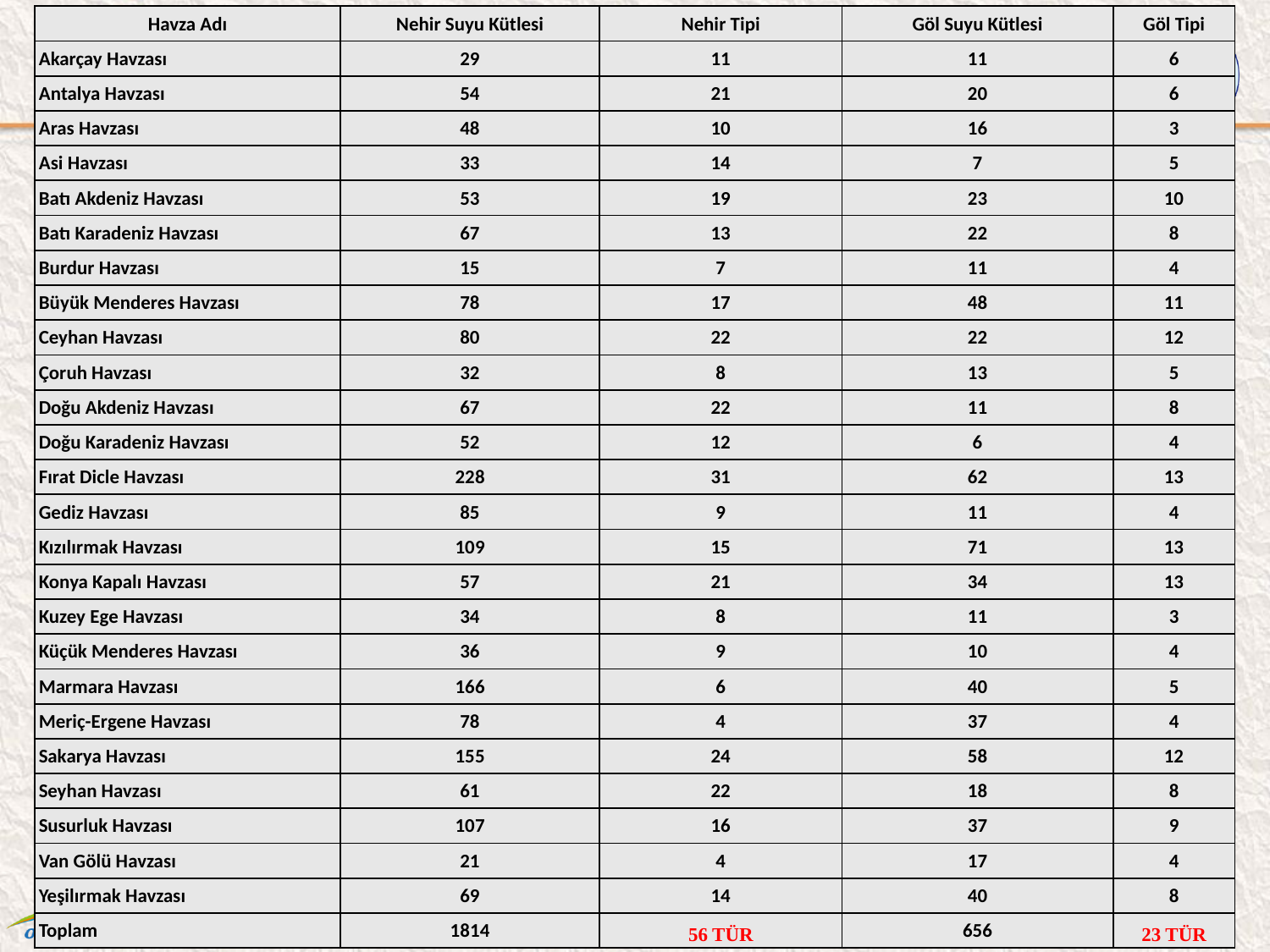

| Havza Adı | Nehir Suyu Kütlesi | Nehir Tipi | Göl Suyu Kütlesi | Göl Tipi |
| --- | --- | --- | --- | --- |
| Akarçay Havzası | 29 | 11 | 11 | 6 |
| Antalya Havzası | 54 | 21 | 20 | 6 |
| Aras Havzası | 48 | 10 | 16 | 3 |
| Asi Havzası | 33 | 14 | 7 | 5 |
| Batı Akdeniz Havzası | 53 | 19 | 23 | 10 |
| Batı Karadeniz Havzası | 67 | 13 | 22 | 8 |
| Burdur Havzası | 15 | 7 | 11 | 4 |
| Büyük Menderes Havzası | 78 | 17 | 48 | 11 |
| Ceyhan Havzası | 80 | 22 | 22 | 12 |
| Çoruh Havzası | 32 | 8 | 13 | 5 |
| Doğu Akdeniz Havzası | 67 | 22 | 11 | 8 |
| Doğu Karadeniz Havzası | 52 | 12 | 6 | 4 |
| Fırat Dicle Havzası | 228 | 31 | 62 | 13 |
| Gediz Havzası | 85 | 9 | 11 | 4 |
| Kızılırmak Havzası | 109 | 15 | 71 | 13 |
| Konya Kapalı Havzası | 57 | 21 | 34 | 13 |
| Kuzey Ege Havzası | 34 | 8 | 11 | 3 |
| Küçük Menderes Havzası | 36 | 9 | 10 | 4 |
| Marmara Havzası | 166 | 6 | 40 | 5 |
| Meriç-Ergene Havzası | 78 | 4 | 37 | 4 |
| Sakarya Havzası | 155 | 24 | 58 | 12 |
| Seyhan Havzası | 61 | 22 | 18 | 8 |
| Susurluk Havzası | 107 | 16 | 37 | 9 |
| Van Gölü Havzası | 21 | 4 | 17 | 4 |
| Yeşilırmak Havzası | 69 | 14 | 40 | 8 |
| Toplam | 1814 | 56 TÜR | 656 | 23 TÜR |
SU KÜTLELERİ ve TİPLERİ